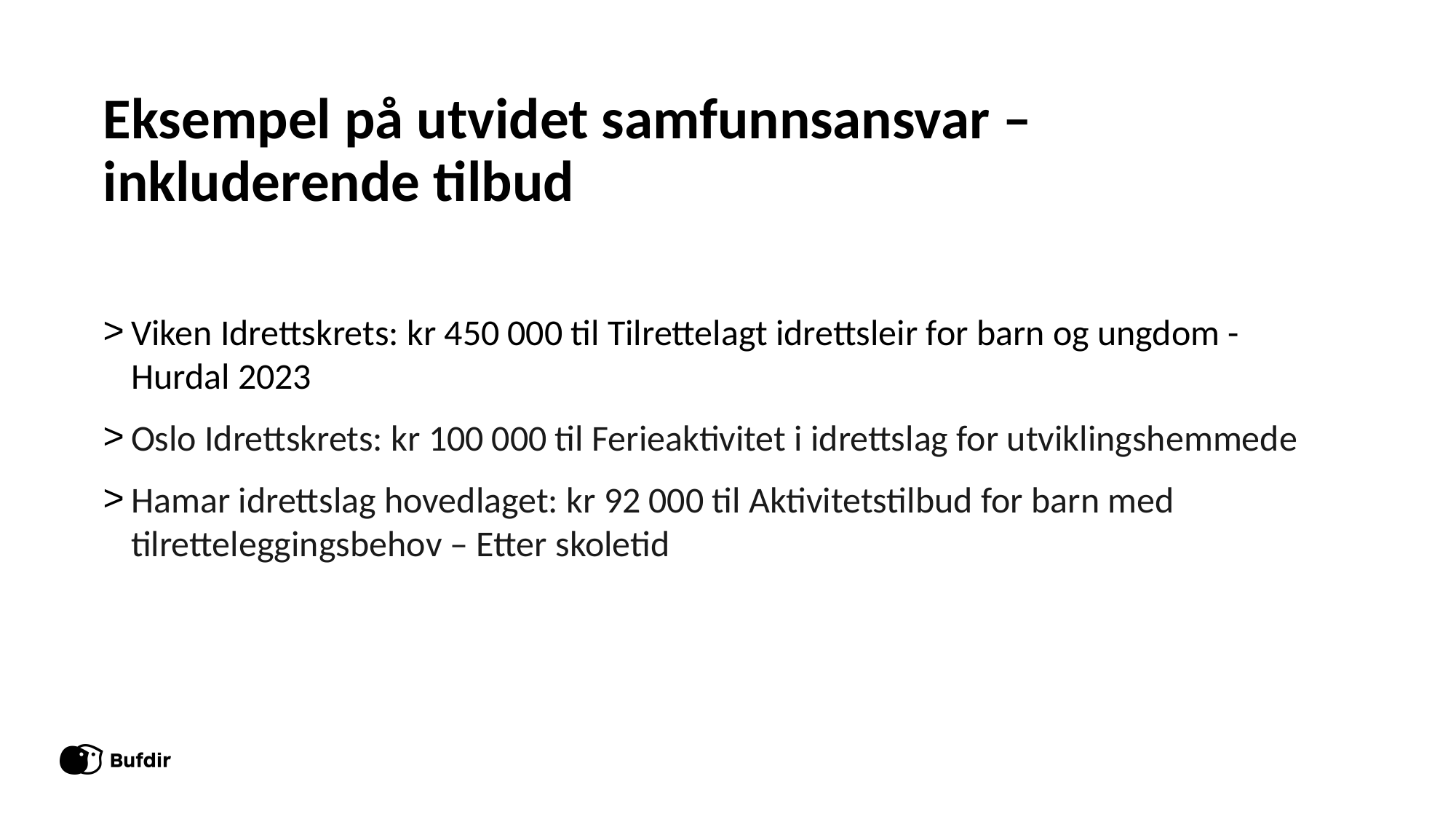

# Eksempel på utvidet samfunnsansvar – inkluderende tilbud
Viken Idrettskrets: kr 450 000 til Tilrettelagt idrettsleir for barn og ungdom - Hurdal 2023
Oslo Idrettskrets: kr 100 000 til Ferieaktivitet i idrettslag for utviklingshemmede
Hamar idrettslag hovedlaget: kr 92 000 til Aktivitetstilbud for barn med tilretteleggingsbehov – Etter skoletid